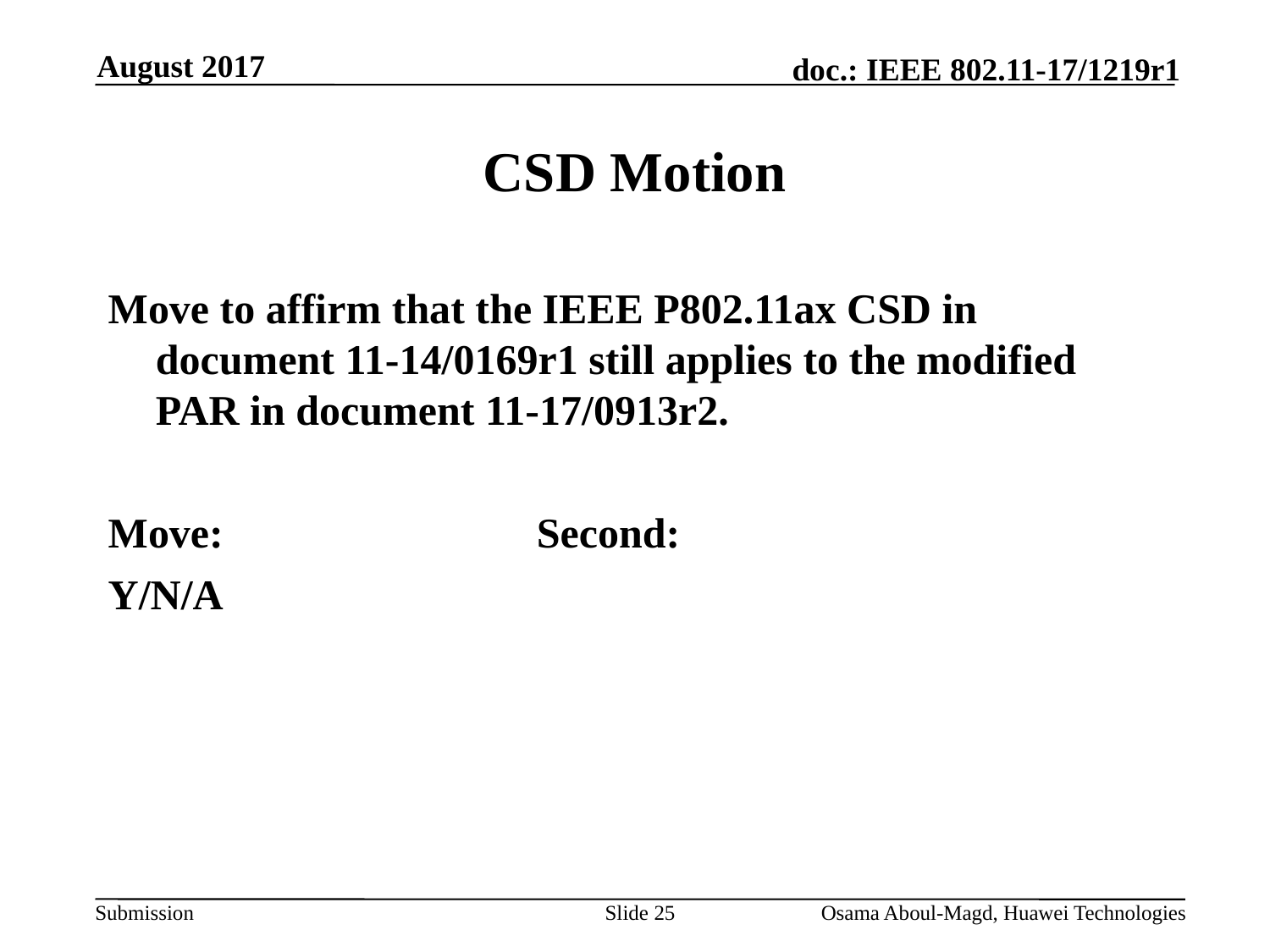

August 2017
# CSD Motion
Move to affirm that the IEEE P802.11ax CSD in document 11-14/0169r1 still applies to the modified PAR in document 11-17/0913r2.

Move:			Second:
Y/N/A
Slide 25
Osama Aboul-Magd, Huawei Technologies